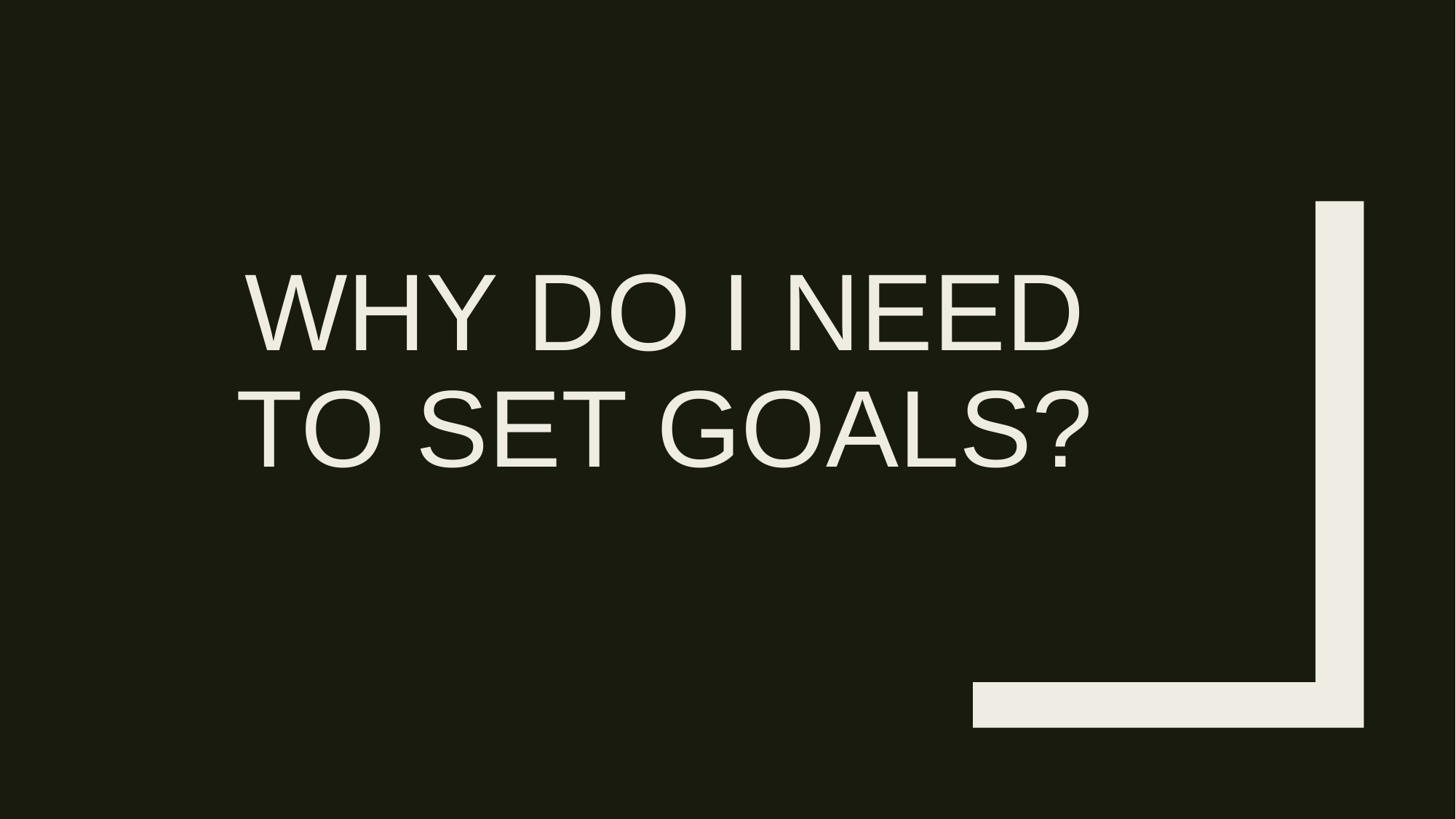

# Why do I need To set goals?